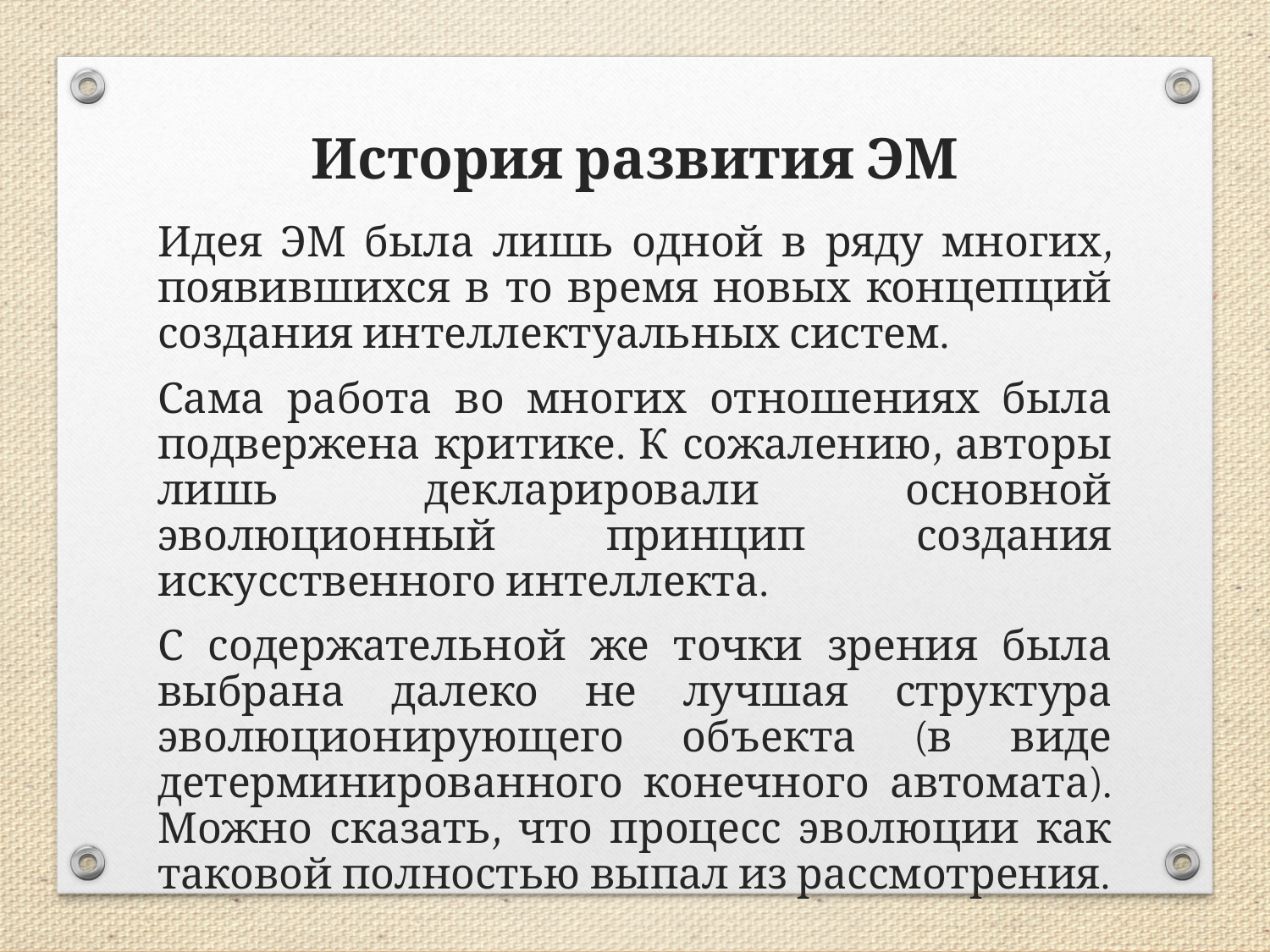

История развития ЭМ
Идея ЭМ была лишь одной в ряду многих, появившихся в то время новых концепций создания интеллектуальных систем.
Сама работа во многих отношениях была подвержена критике. К сожалению, авторы лишь декларировали основной эволюционный принцип создания искусственного интеллекта.
С содержательной же точки зрения была выбрана далеко не лучшая структура эволюционирующего объекта (в виде детерминированного конечного автомата). Можно сказать, что процесс эволюции как таковой полностью выпал из рассмотрения.